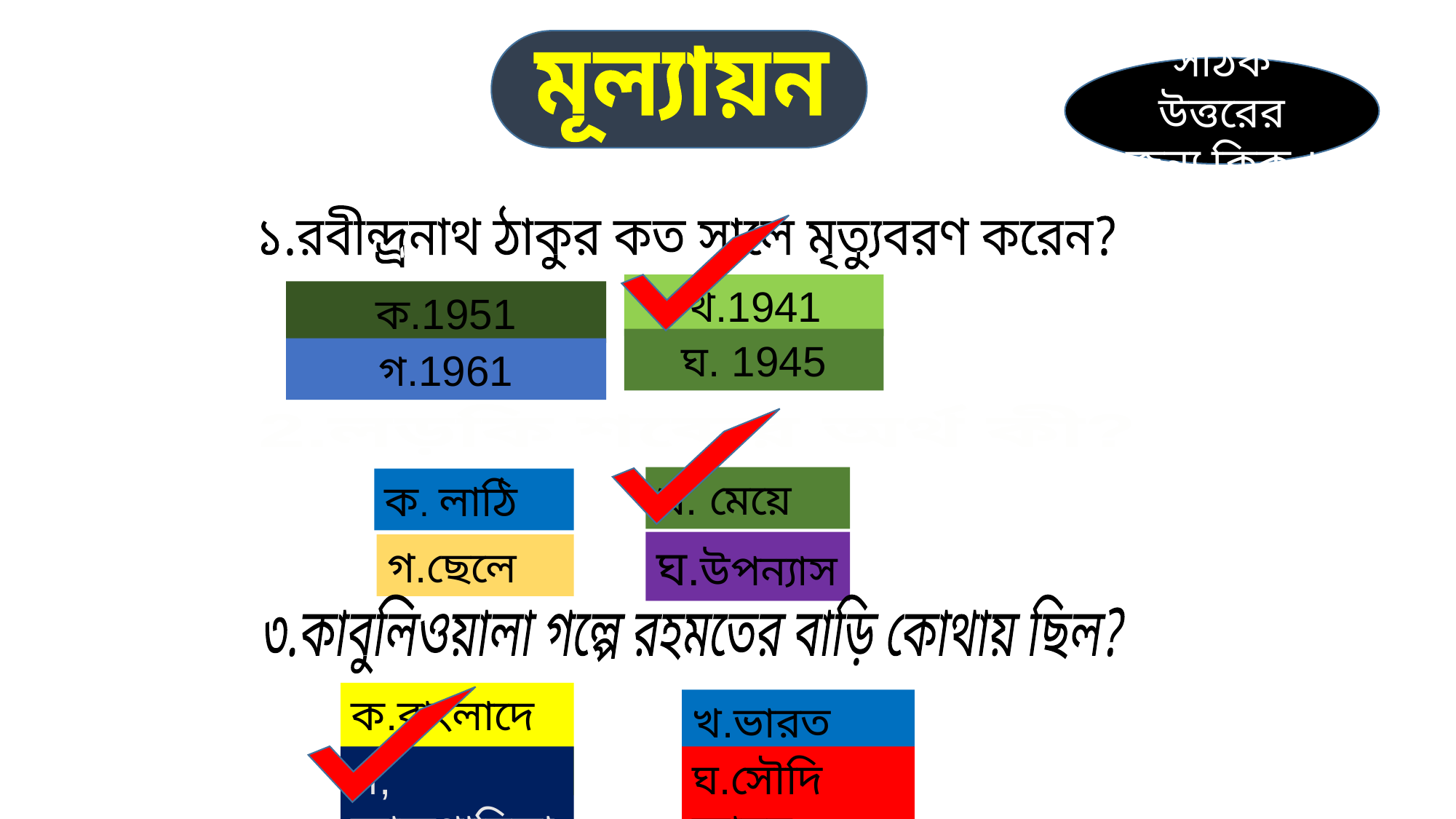

মূল্যায়ন
সঠিক উত্তরের জন্য ক্লিক ।
১.রবীন্দ্র্রনাথ ঠাকুর কত সালে মৃত্যুবরণ করেন?

খ.1941
ক.1951
ঘ. 1945
গ.1961
2.লড়কি শব্দের অর্থ কী?

খ. মেয়ে
ক. লাঠি
ঘ.উপন্যাস
গ.ছেলে
৩.কাবুলিওয়ালা গল্পে রহমতের বাড়ি কোথায় ছিল?
ক.বাংলাদেশ

খ.ভারত
গ, আফগানিস্তান
ঘ.সৌদি আরব